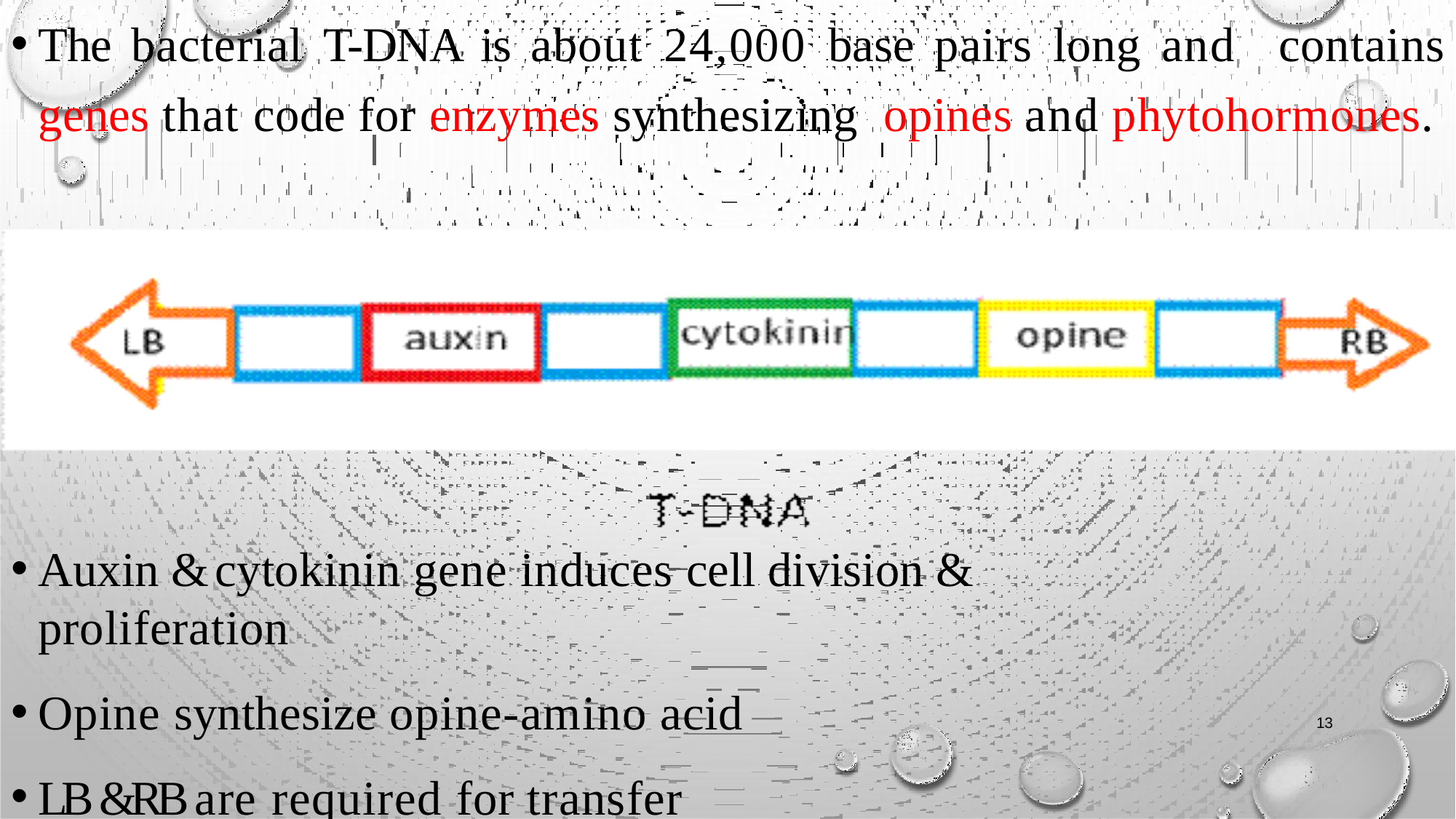

The bacterial T-DNA is about 24,000 base pairs long and  contains genes that code for enzymes synthesizing  opines and phytohormones.

Auxin & cytokinin gene induces cell division & proliferation
Opine synthesize opine-amino acid
LB &RB are required for transfer
13